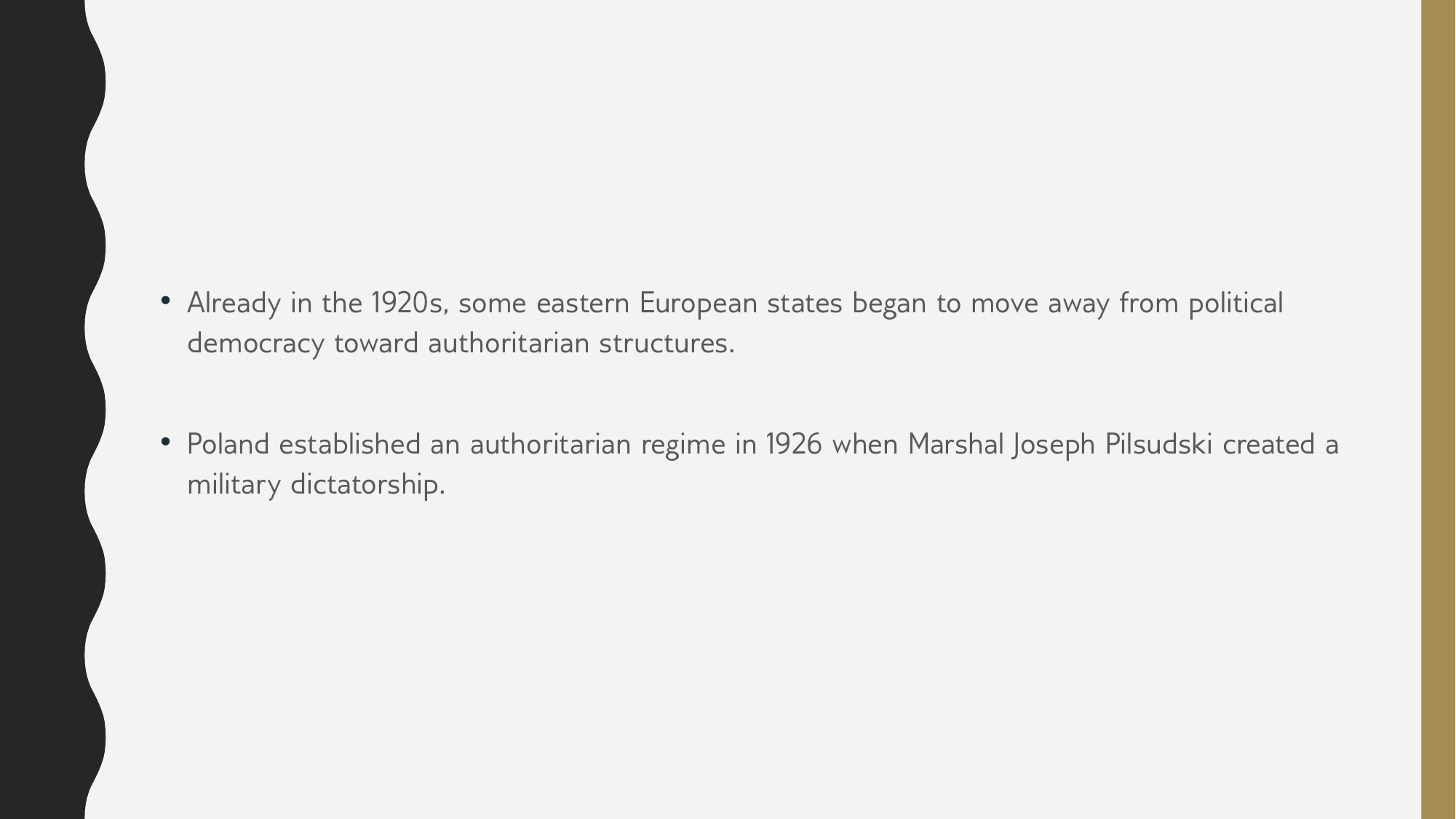

#
Already in the 1920s, some eastern European states began to move away from political democracy toward authoritarian structures.

Poland established an authoritarian regime in 1926 when Marshal Joseph Pilsudski created a military dictatorship.